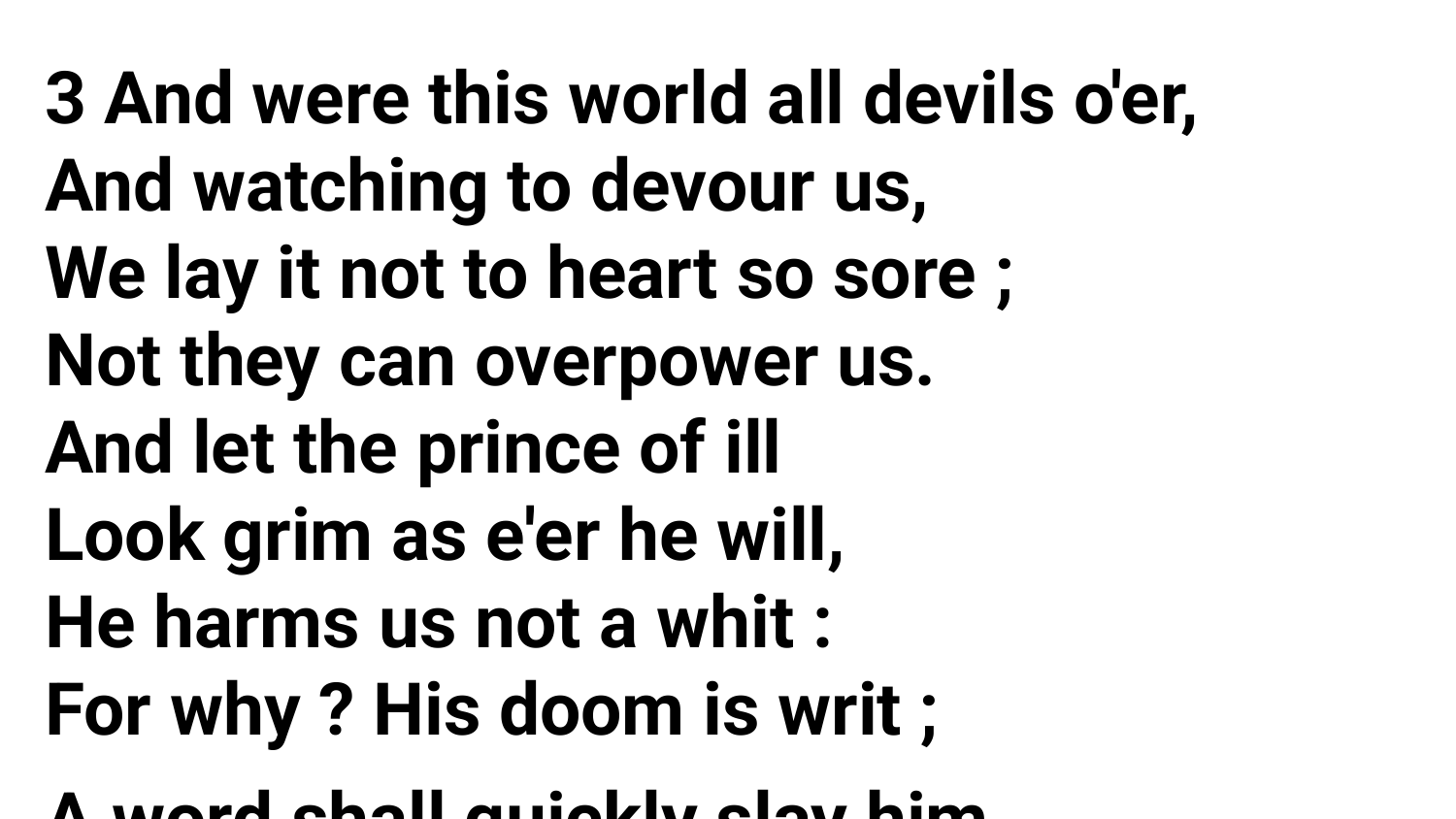

3 And were this world all devils o'er,
And watching to devour us,
We lay it not to heart so sore ;
Not they can overpower us.
And let the prince of ill
Look grim as e'er he will,
He harms us not a whit :
For why ? His doom is writ ;
A word shall quickly slay him.